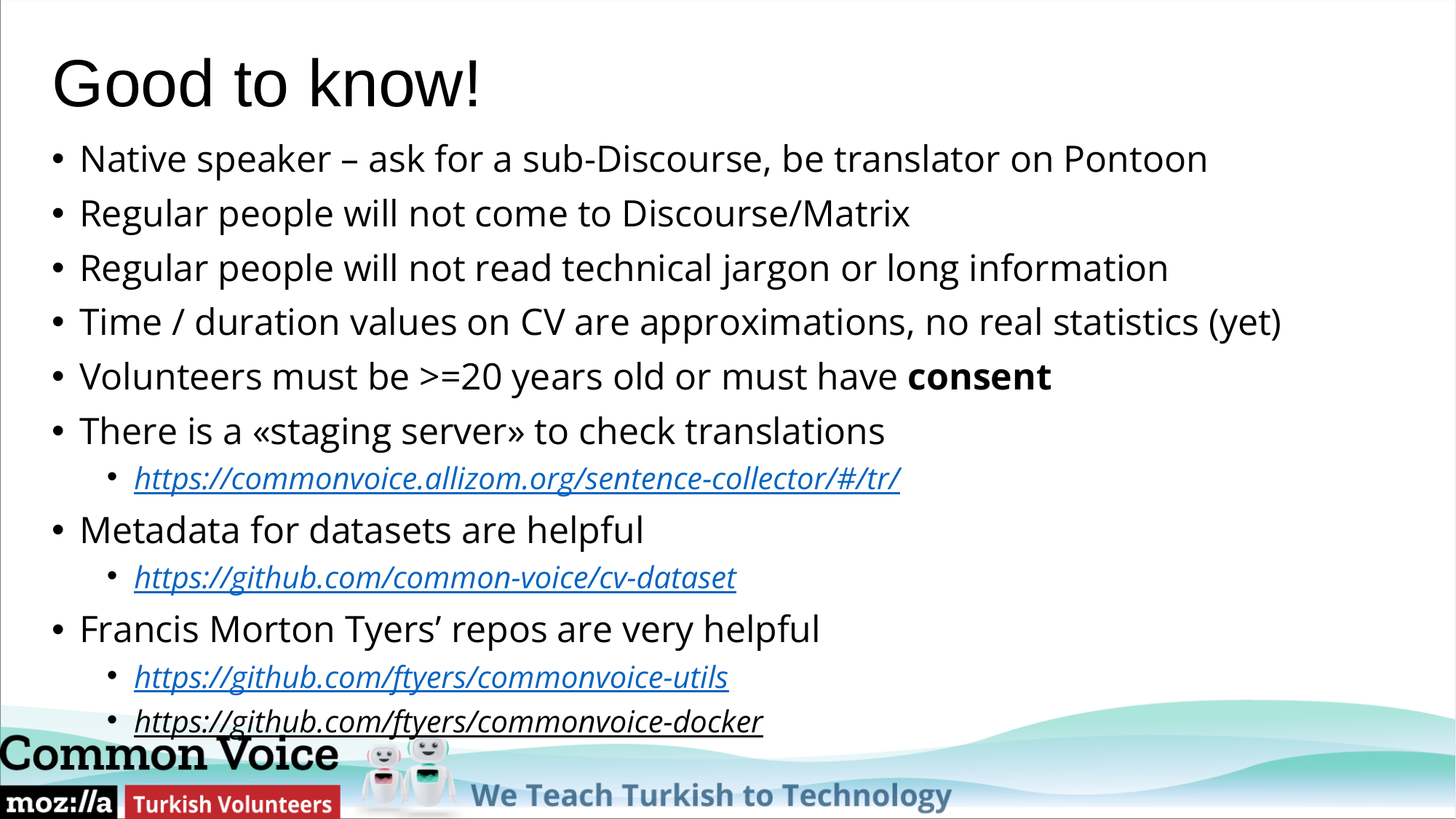

# Good to know!
Native speaker – ask for a sub-Discourse, be translator on Pontoon
Regular people will not come to Discourse/Matrix
Regular people will not read technical jargon or long information
Time / duration values on CV are approximations, no real statistics (yet)
Volunteers must be >=20 years old or must have consent
There is a «staging server» to check translations
https://commonvoice.allizom.org/sentence-collector/#/tr/
Metadata for datasets are helpful
https://github.com/common-voice/cv-dataset
Francis Morton Tyers’ repos are very helpful
https://github.com/ftyers/commonvoice-utils
https://github.com/ftyers/commonvoice-docker